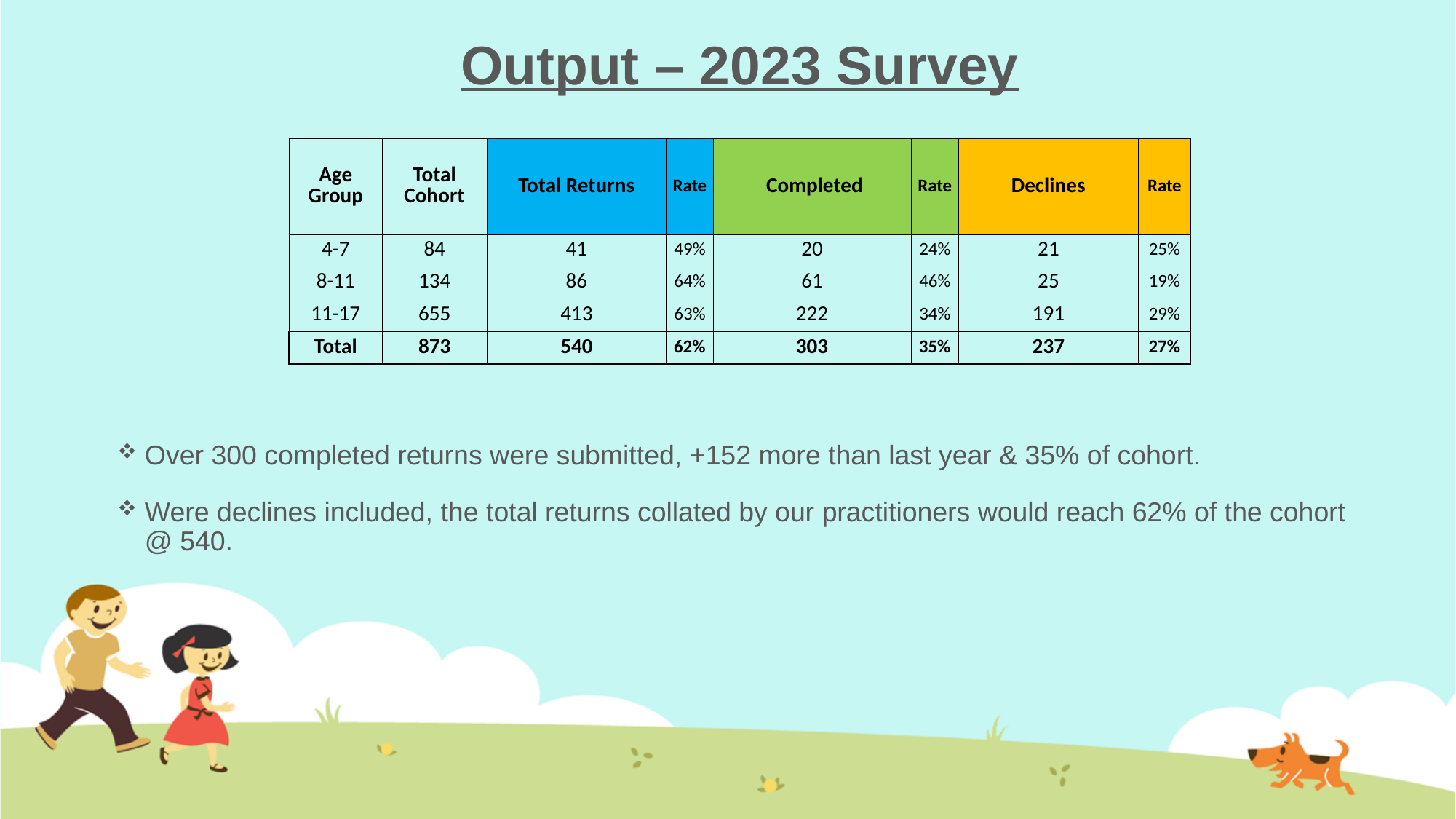

# Output – 2023 Survey
| Age Group | Total Cohort | Total Returns | Rate | Completed | Rate | Declines | Rate |
| --- | --- | --- | --- | --- | --- | --- | --- |
| 4-7 | 84 | 41 | 49% | 20 | 24% | 21 | 25% |
| 8-11 | 134 | 86 | 64% | 61 | 46% | 25 | 19% |
| 11-17 | 655 | 413 | 63% | 222 | 34% | 191 | 29% |
| Total | 873 | 540 | 62% | 303 | 35% | 237 | 27% |
Over 300 completed returns were submitted, +152 more than last year & 35% of cohort.
Were declines included, the total returns collated by our practitioners would reach 62% of the cohort @ 540.